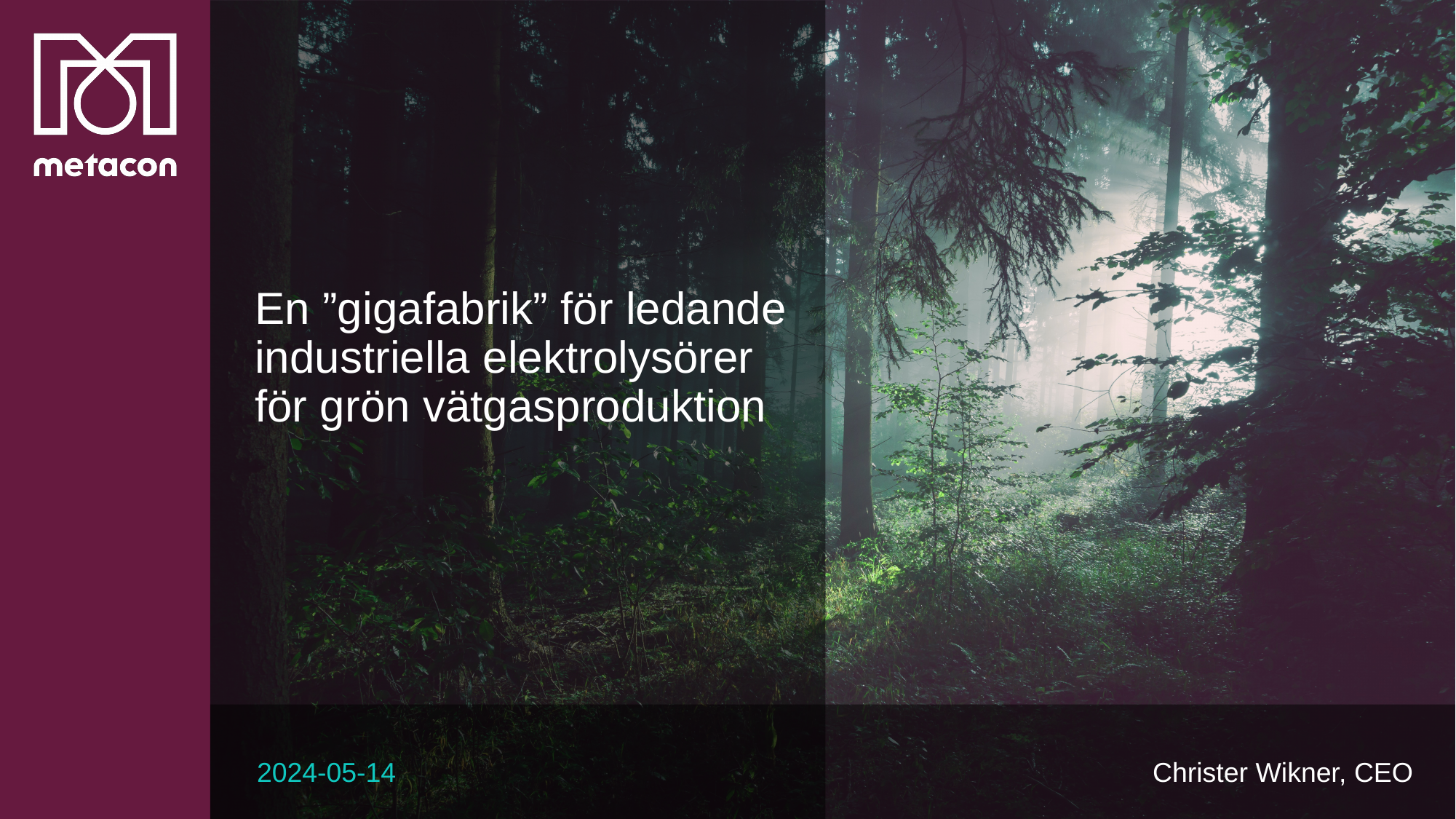

# En ”gigafabrik” för ledande industriella elektrolysörer för grön vätgasproduktion
2024-05-14
Christer Wikner, CEO